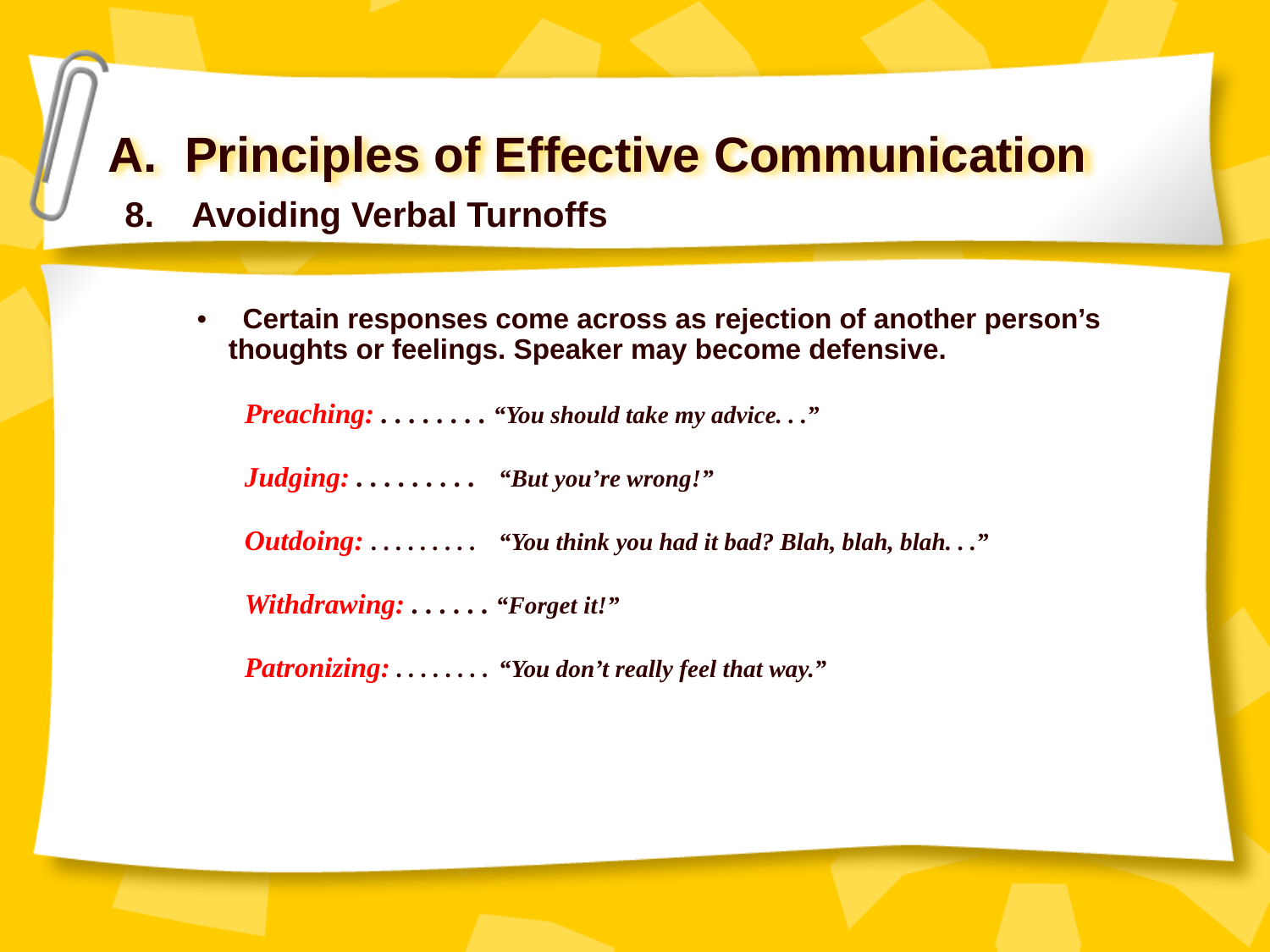

A.  Principles of Effective Communication
8.    Avoiding Verbal Turnoffs
  Certain responses come across as rejection of another person’s
    thoughts or feelings. Speaker may become defensive.
Preaching: . . . . . . . . “You should take my advice. . .”

Judging: . . . . . . . . . 	“But you’re wrong!”

Outdoing:	. . . . . . . . . 	“You think you had it bad? Blah, blah, blah. . .”

Withdrawing: . . . . . . “Forget it!”

Patronizing: . . . . . . . .	“You don’t really feel that way.”